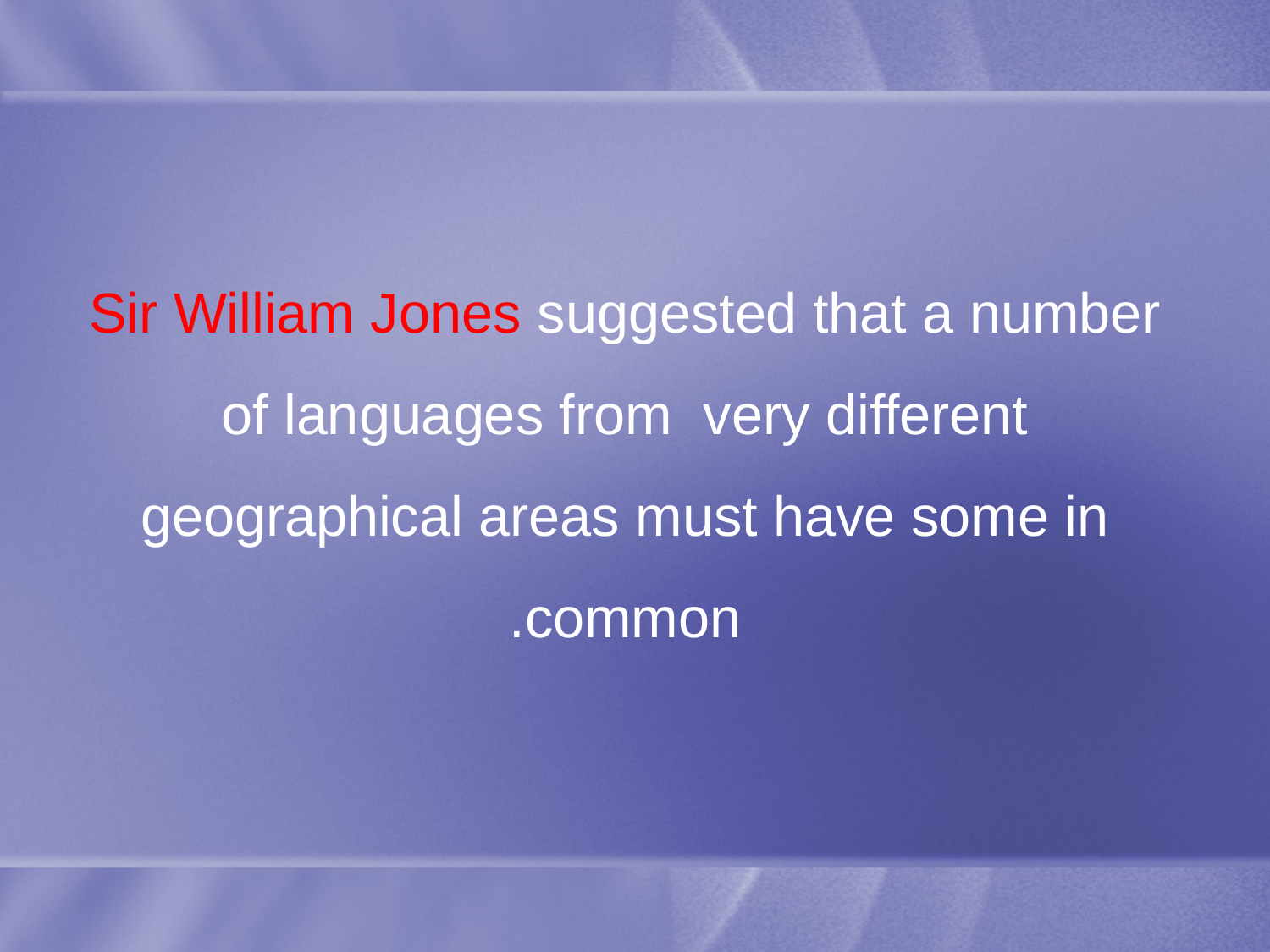

# Sir William Jones suggested that a number of languages from  very different geographical areas must have some in common.